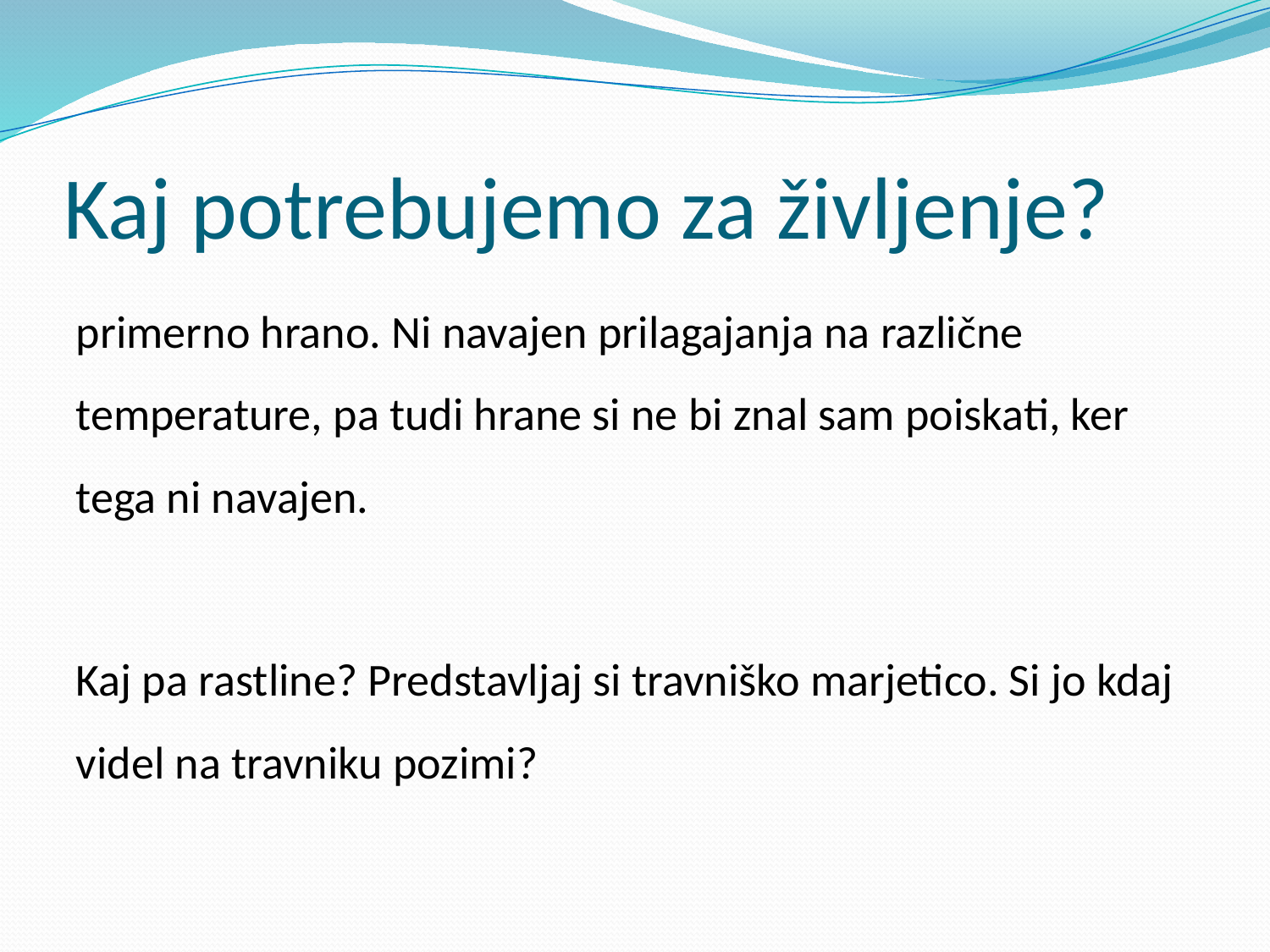

# Kaj potrebujemo za življenje?
primerno hrano. Ni navajen prilagajanja na različne temperature, pa tudi hrane si ne bi znal sam poiskati, ker tega ni navajen.

Kaj pa rastline? Predstavljaj si travniško marjetico. Si jo kdaj videl na travniku pozimi?